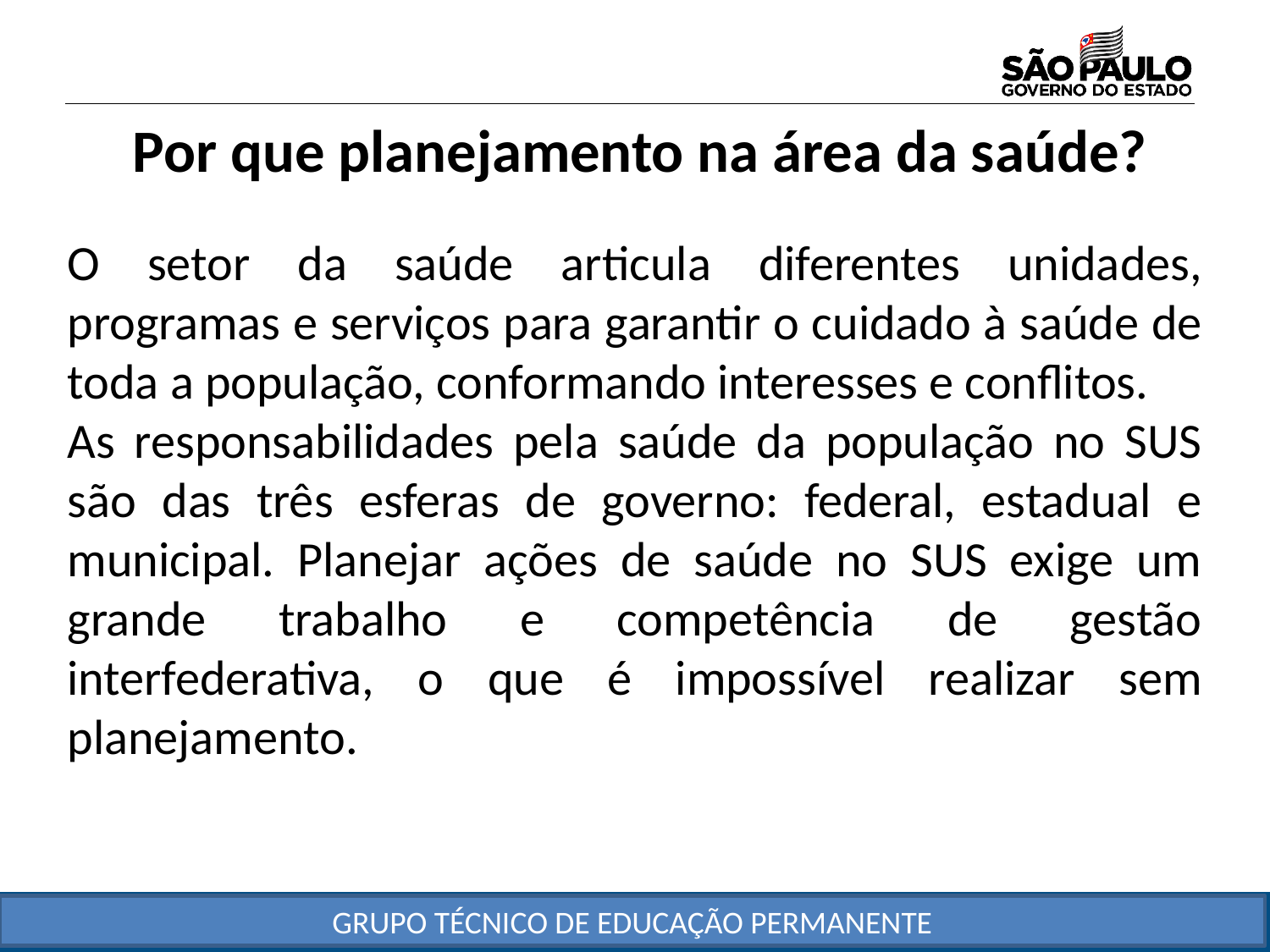

Por que planejamento na área da saúde?
O setor da saúde articula diferentes unidades, programas e serviços para garantir o cuidado à saúde de toda a população, conformando interesses e conflitos.
As responsabilidades pela saúde da população no SUS são das três esferas de governo: federal, estadual e municipal. Planejar ações de saúde no SUS exige um grande trabalho e competência de gestão interfederativa, o que é impossível realizar sem planejamento.
GRUPO TÉCNICO DE EDUCAÇÃO PERMANENTE